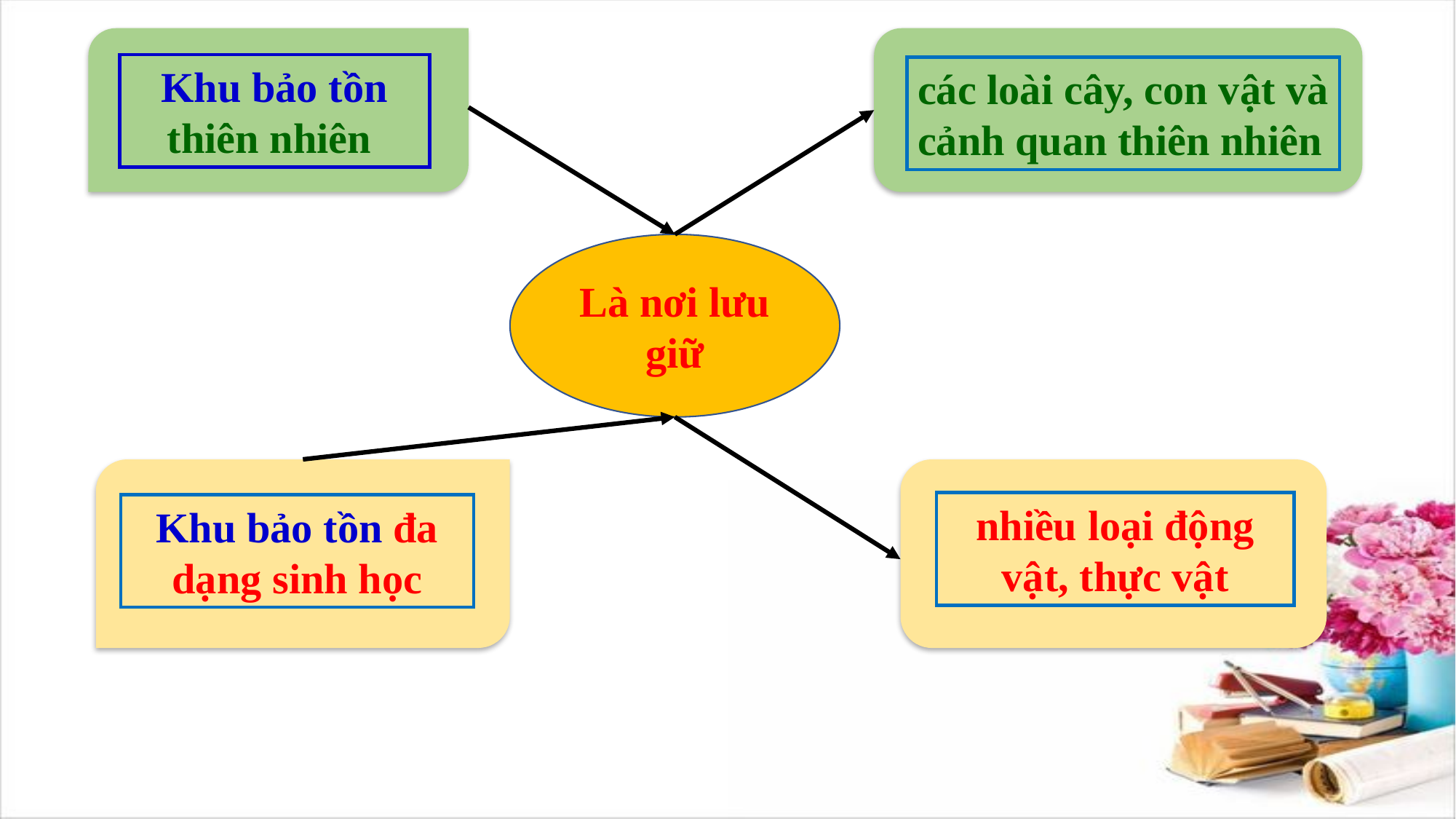

Khu bảo tồn thiên nhiên

các loài cây, con vật và cảnh quan thiên nhiên
Là nơi lưu giữ

Khu bảo tồn đa dạng sinh học

nhiều loại động vật, thực vật